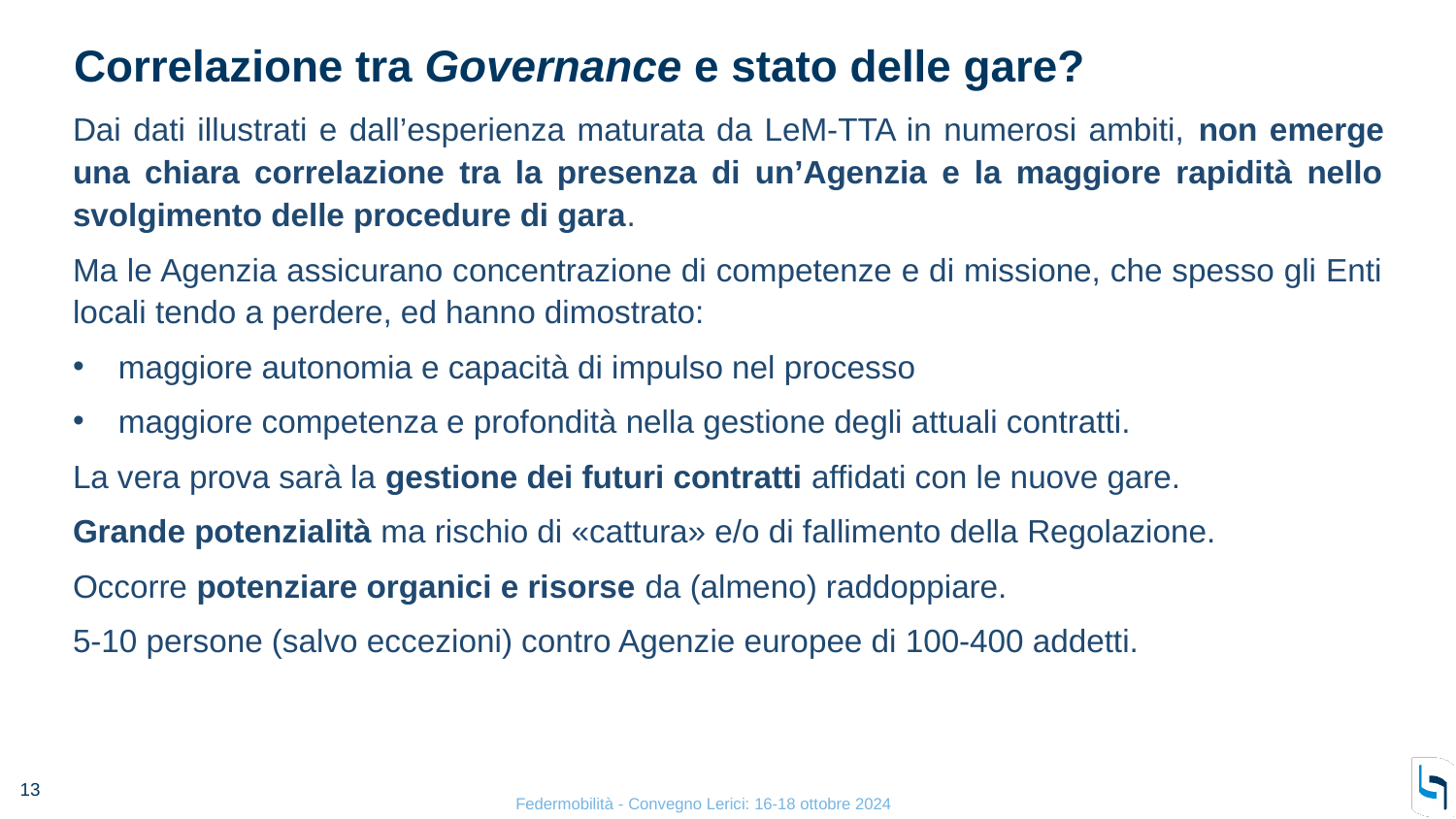

# Correlazione tra Governance e stato delle gare?
Dai dati illustrati e dall’esperienza maturata da LeM-TTA in numerosi ambiti, non emerge una chiara correlazione tra la presenza di un’Agenzia e la maggiore rapidità nello svolgimento delle procedure di gara.
Ma le Agenzia assicurano concentrazione di competenze e di missione, che spesso gli Enti locali tendo a perdere, ed hanno dimostrato:
maggiore autonomia e capacità di impulso nel processo
maggiore competenza e profondità nella gestione degli attuali contratti.
La vera prova sarà la gestione dei futuri contratti affidati con le nuove gare.
Grande potenzialità ma rischio di «cattura» e/o di fallimento della Regolazione.
Occorre potenziare organici e risorse da (almeno) raddoppiare.
5-10 persone (salvo eccezioni) contro Agenzie europee di 100-400 addetti.